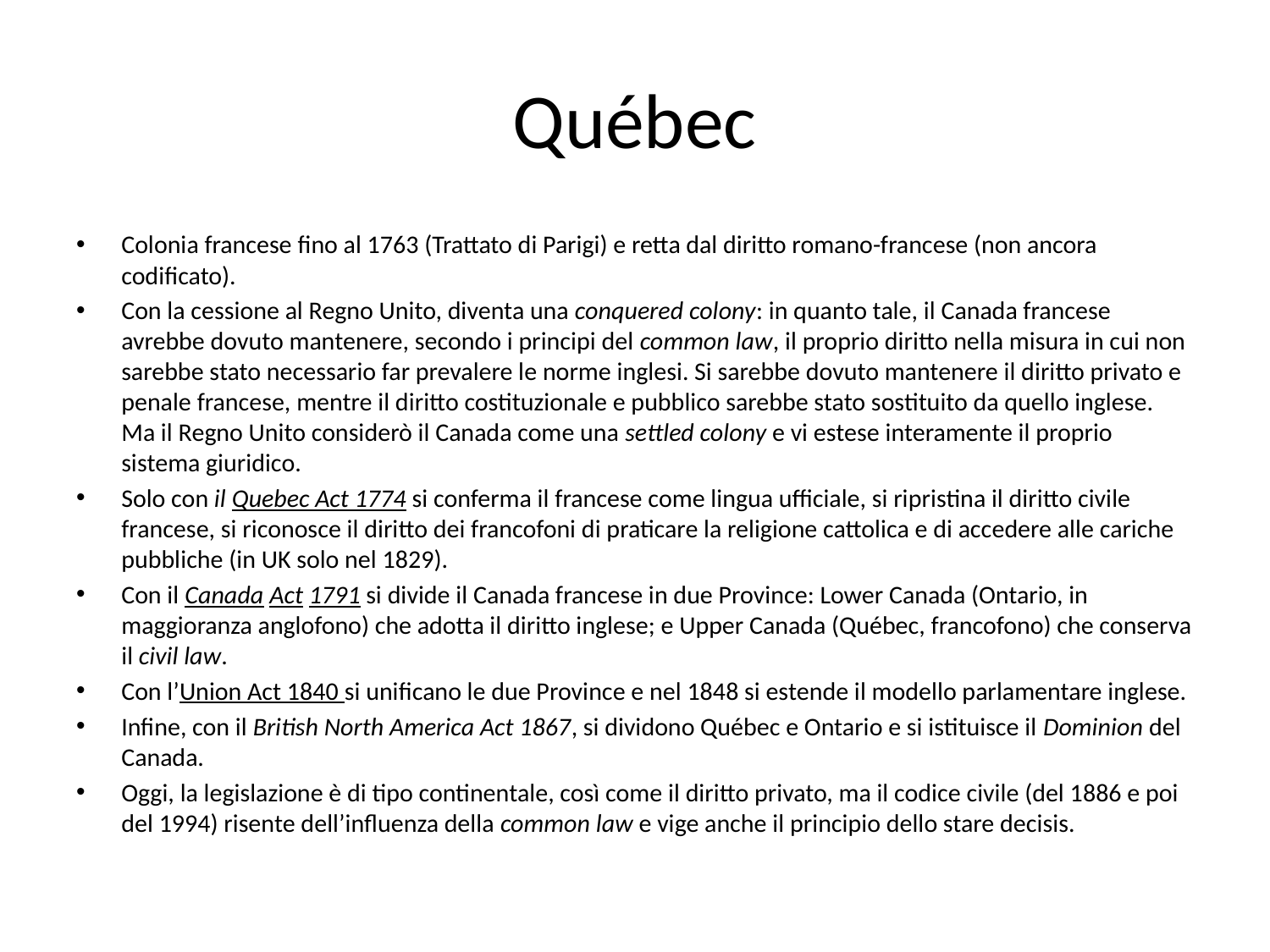

# Québec
Colonia francese fino al 1763 (Trattato di Parigi) e retta dal diritto romano-francese (non ancora codificato).
Con la cessione al Regno Unito, diventa una conquered colony: in quanto tale, il Canada francese avrebbe dovuto mantenere, secondo i principi del common law, il proprio diritto nella misura in cui non sarebbe stato necessario far prevalere le norme inglesi. Si sarebbe dovuto mantenere il diritto privato e penale francese, mentre il diritto costituzionale e pubblico sarebbe stato sostituito da quello inglese. Ma il Regno Unito considerò il Canada come una settled colony e vi estese interamente il proprio sistema giuridico.
Solo con il Quebec Act 1774 si conferma il francese come lingua ufficiale, si ripristina il diritto civile francese, si riconosce il diritto dei francofoni di praticare la religione cattolica e di accedere alle cariche pubbliche (in UK solo nel 1829).
Con il Canada Act 1791 si divide il Canada francese in due Province: Lower Canada (Ontario, in maggioranza anglofono) che adotta il diritto inglese; e Upper Canada (Québec, francofono) che conserva il civil law.
Con l’Union Act 1840 si unificano le due Province e nel 1848 si estende il modello parlamentare inglese.
Infine, con il British North America Act 1867, si dividono Québec e Ontario e si istituisce il Dominion del Canada.
Oggi, la legislazione è di tipo continentale, così come il diritto privato, ma il codice civile (del 1886 e poi del 1994) risente dell’influenza della common law e vige anche il principio dello stare decisis.